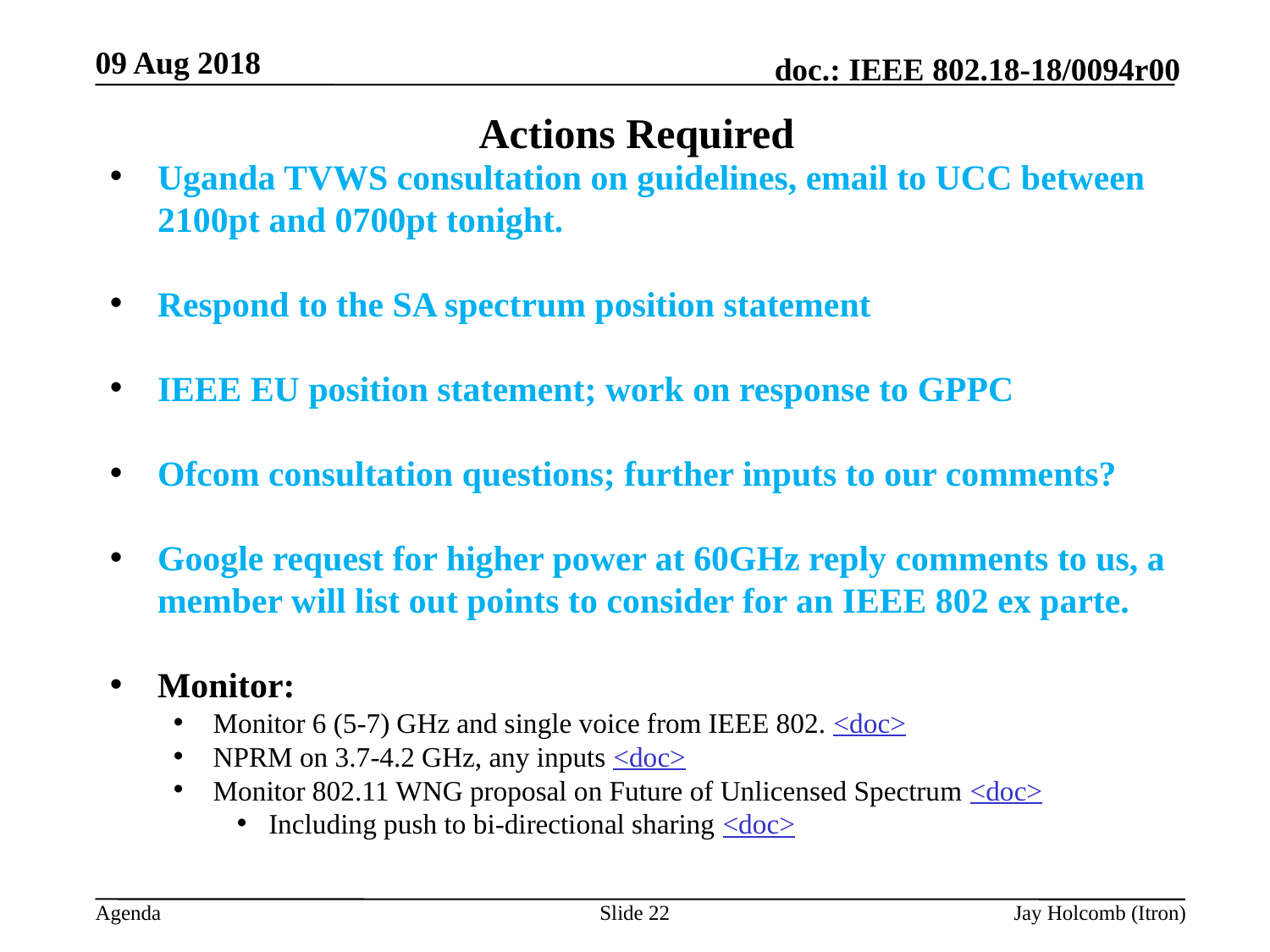

09 Aug 2018
# Actions Required
Uganda TVWS consultation on guidelines, email to UCC between 2100pt and 0700pt tonight.

Respond to the SA spectrum position statement

IEEE EU position statement; work on response to GPPC

Ofcom consultation questions; further inputs to our comments?

Google request for higher power at 60GHz reply comments to us, a member will list out points to consider for an IEEE 802 ex parte.

Monitor:
Monitor 6 (5-7) GHz and single voice from IEEE 802. <doc>
NPRM on 3.7-4.2 GHz, any inputs <doc>
Monitor 802.11 WNG proposal on Future of Unlicensed Spectrum <doc>
Including push to bi-directional sharing <doc>
Slide 22
Jay Holcomb (Itron)